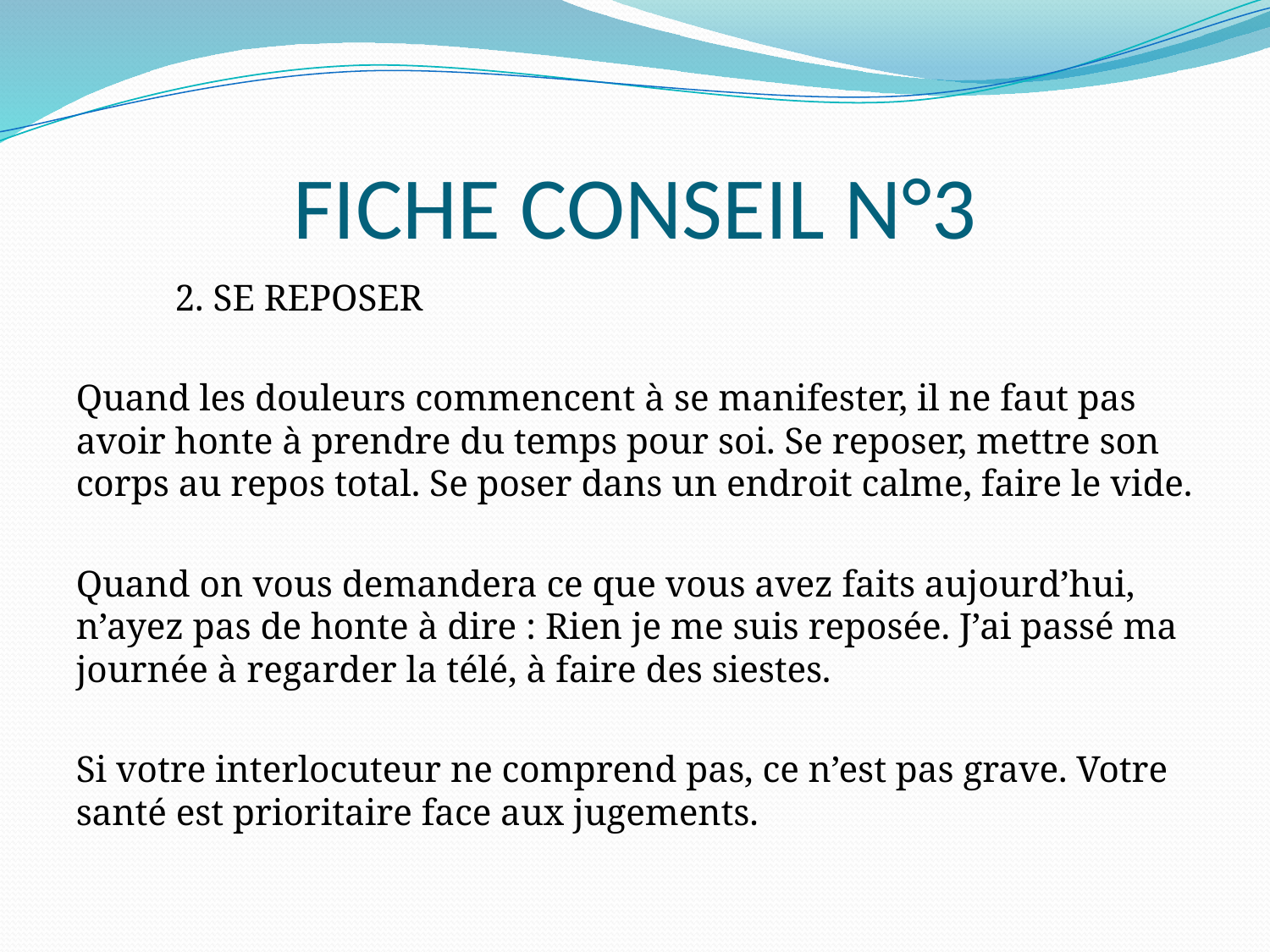

# FICHE CONSEIL N°3
	2. SE REPOSER

Quand les douleurs commencent à se manifester, il ne faut pas avoir honte à prendre du temps pour soi. Se reposer, mettre son corps au repos total. Se poser dans un endroit calme, faire le vide.

Quand on vous demandera ce que vous avez faits aujourd’hui, n’ayez pas de honte à dire : Rien je me suis reposée. J’ai passé ma journée à regarder la télé, à faire des siestes.

Si votre interlocuteur ne comprend pas, ce n’est pas grave. Votre santé est prioritaire face aux jugements.